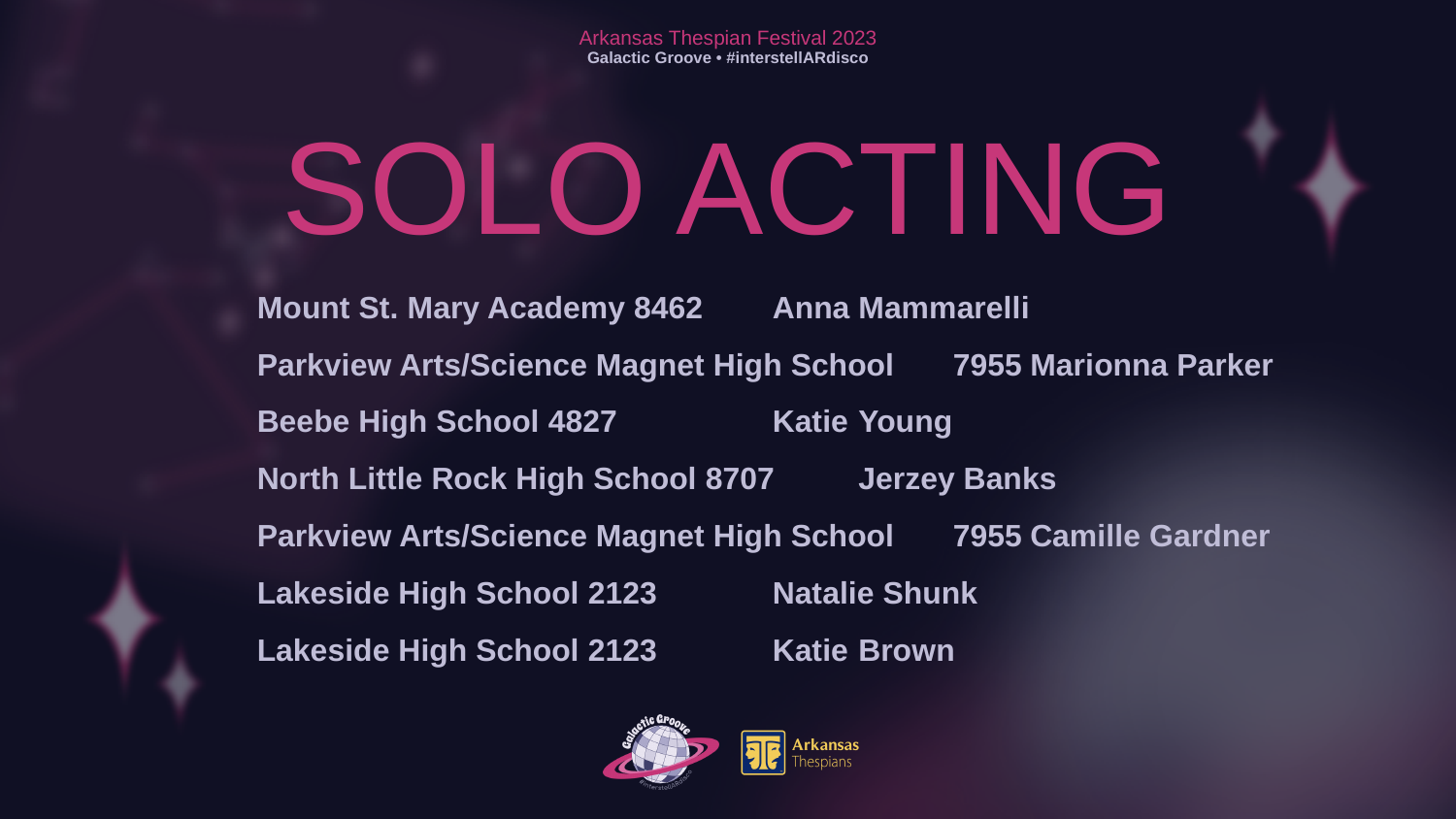

# SOLO ACTING
Mount St. Mary Academy 8462					Anna	Mammarelli
Parkview Arts/Science Magnet High School	 7955		Marionna Parker
Beebe High School 4827						Katie	Young
North Little Rock High School 8707				Jerzey Banks
Parkview Arts/Science Magnet High School	 7955		Camille Gardner
Lakeside High School 2123						Natalie Shunk
Lakeside High School 2123						Katie	Brown